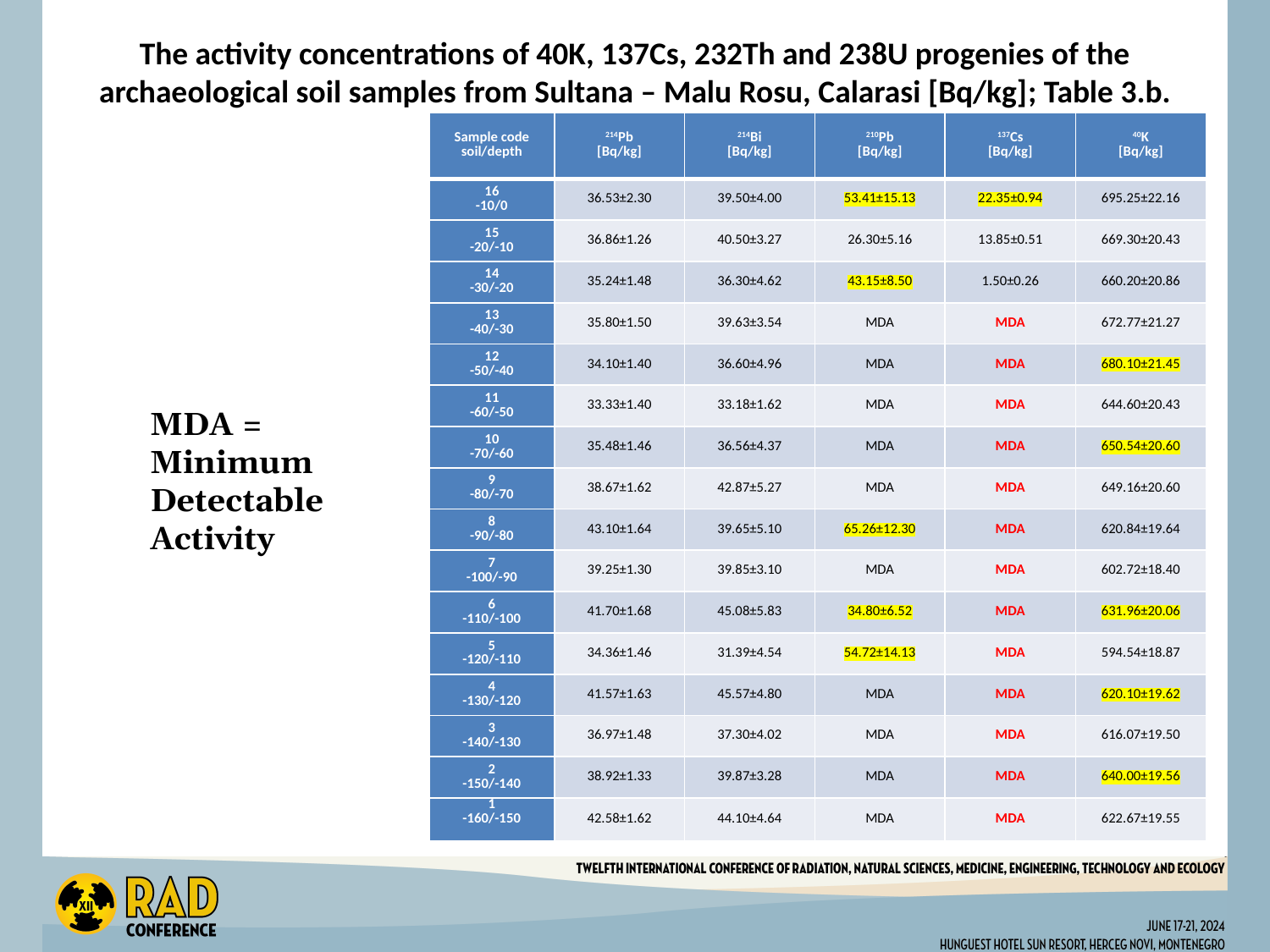

# The activity concentrations of 40K, 137Cs, 232Th and 238U progenies of the archaeological soil samples from Sultana – Malu Rosu, Calarasi [Bq/kg]; Table 3.b.
| Sample code soil/depth | 214Pb [Bq/kg] | 214Bi [Bq/kg] | 210Pb [Bq/kg] | 137Cs [Bq/kg] | 40K [Bq/kg] |
| --- | --- | --- | --- | --- | --- |
| 16 -10/0 | 36.53±2.30 | 39.50±4.00 | 53.41±15.13 | 22.35±0.94 | 695.25±22.16 |
| 15 -20/-10 | 36.86±1.26 | 40.50±3.27 | 26.30±5.16 | 13.85±0.51 | 669.30±20.43 |
| 14 -30/-20 | 35.24±1.48 | 36.30±4.62 | 43.15±8.50 | 1.50±0.26 | 660.20±20.86 |
| 13 -40/-30 | 35.80±1.50 | 39.63±3.54 | MDA | MDA | 672.77±21.27 |
| 12 -50/-40 | 34.10±1.40 | 36.60±4.96 | MDA | MDA | 680.10±21.45 |
| 11 -60/-50 | 33.33±1.40 | 33.18±1.62 | MDA | MDA | 644.60±20.43 |
| 10 -70/-60 | 35.48±1.46 | 36.56±4.37 | MDA | MDA | 650.54±20.60 |
| 9 -80/-70 | 38.67±1.62 | 42.87±5.27 | MDA | MDA | 649.16±20.60 |
| 8 -90/-80 | 43.10±1.64 | 39.65±5.10 | 65.26±12.30 | MDA | 620.84±19.64 |
| 7 -100/-90 | 39.25±1.30 | 39.85±3.10 | MDA | MDA | 602.72±18.40 |
| 6 -110/-100 | 41.70±1.68 | 45.08±5.83 | 34.80±6.52 | MDA | 631.96±20.06 |
| 5 -120/-110 | 34.36±1.46 | 31.39±4.54 | 54.72±14.13 | MDA | 594.54±18.87 |
| 4 -130/-120 | 41.57±1.63 | 45.57±4.80 | MDA | MDA | 620.10±19.62 |
| 3 -140/-130 | 36.97±1.48 | 37.30±4.02 | MDA | MDA | 616.07±19.50 |
| 2 -150/-140 | 38.92±1.33 | 39.87±3.28 | MDA | MDA | 640.00±19.56 |
| 1 -160/-150 | 42.58±1.62 | 44.10±4.64 | MDA | MDA | 622.67±19.55 |
MDA =
Minimum Detectable Activity